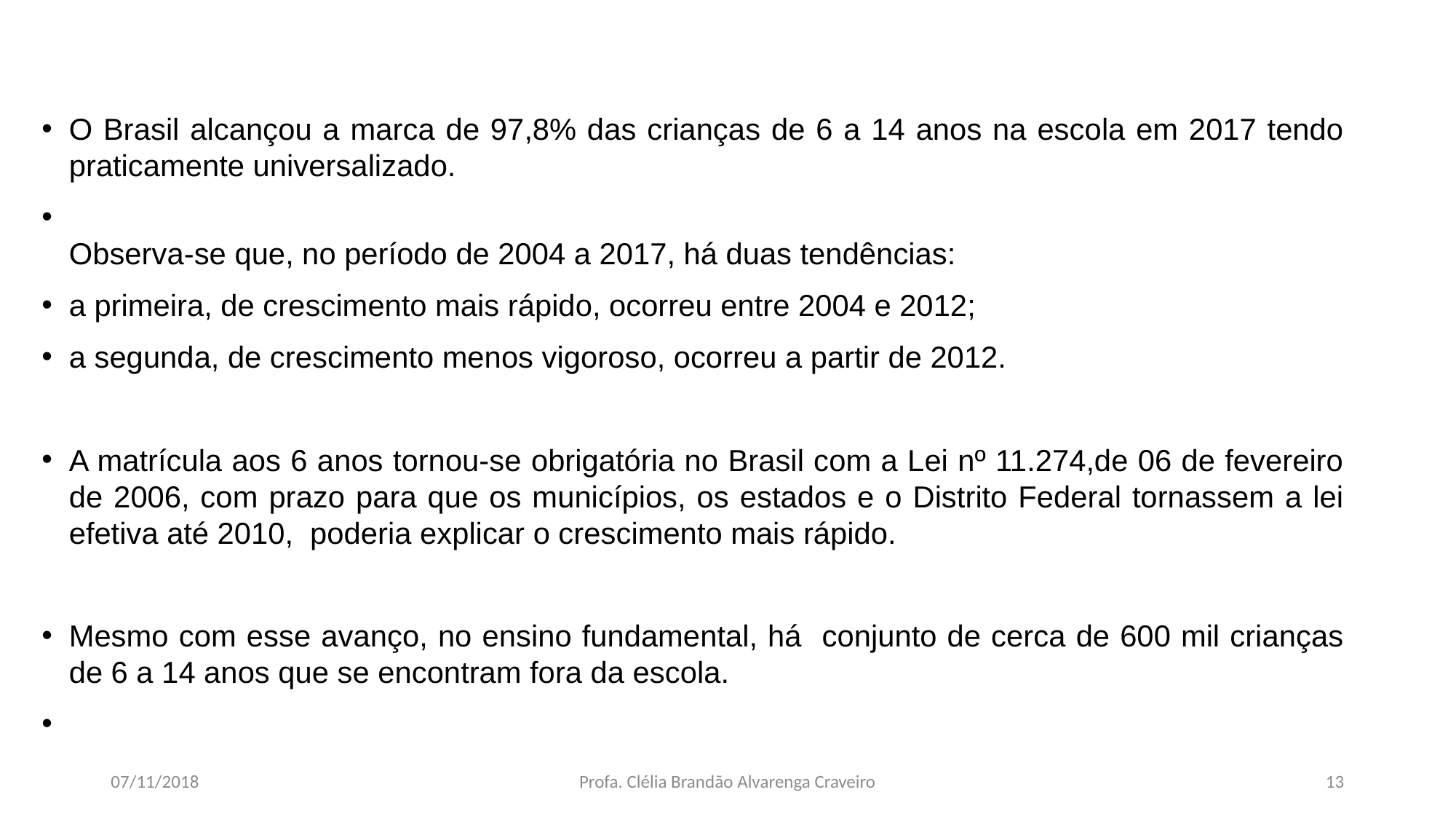

O Brasil alcançou a marca de 97,8% das crianças de 6 a 14 anos na escola em 2017 tendo praticamente universalizado.
Observa-se que, no período de 2004 a 2017, há duas tendências:
a primeira, de crescimento mais rápido, ocorreu entre 2004 e 2012;
a segunda, de crescimento menos vigoroso, ocorreu a partir de 2012.

A matrícula aos 6 anos tornou-se obrigatória no Brasil com a Lei nº 11.274,de 06 de fevereiro de 2006, com prazo para que os municípios, os estados e o Distrito Federal tornassem a lei efetiva até 2010,  poderia explicar o crescimento mais rápido.

Mesmo com esse avanço, no ensino fundamental, há  conjunto de cerca de 600 mil crianças de 6 a 14 anos que se encontram fora da escola.

07/11/2018
Profa. Clélia Brandão Alvarenga Craveiro
13